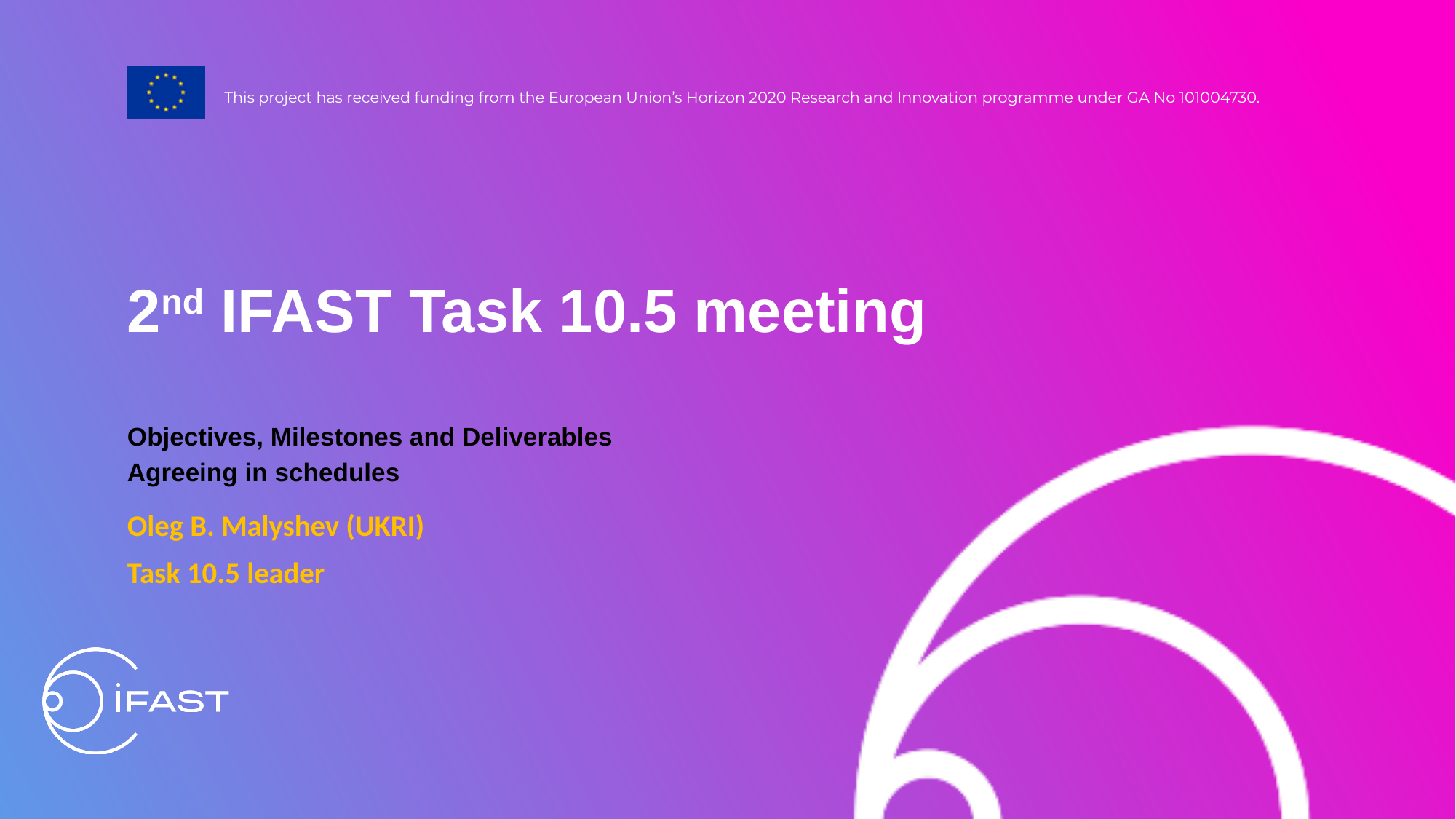

2nd IFAST Task 10.5 meeting
Objectives, Milestones and Deliverables
Agreeing in schedules
Oleg B. Malyshev (UKRI)
Task 10.5 leader